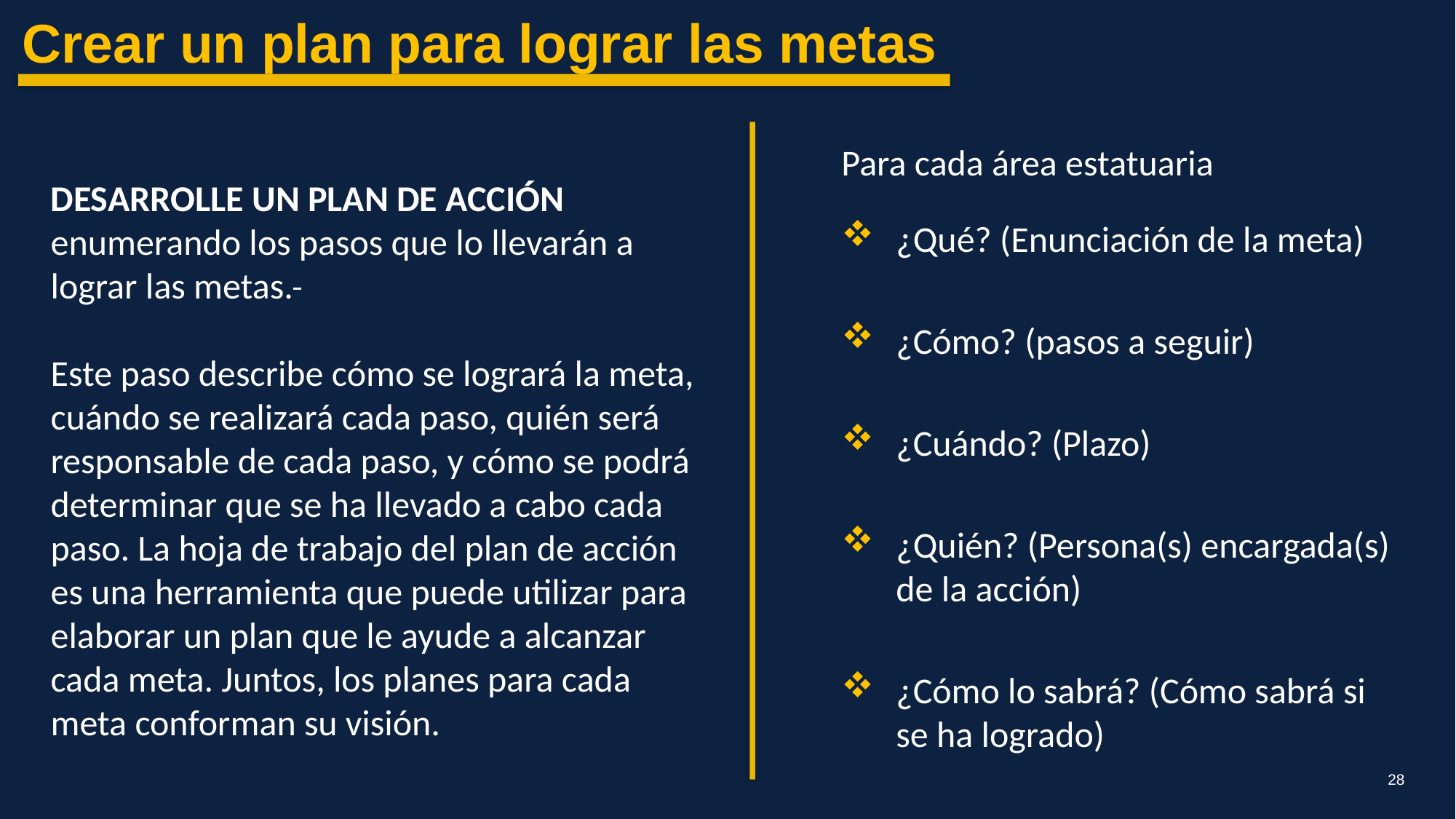

Crear un plan para lograr las metas

Para cada área estatuaria

¿Qué? (Enunciación de la meta)

¿Cómo? (pasos a seguir)

¿Cuándo? (Plazo)

¿Quién? (Persona(s) encargada(s) de la acción)

¿Cómo lo sabrá? (Cómo sabrá si se ha logrado)

DESARROLLE UN PLAN DE ACCIÓN enumerando los pasos que lo llevarán a lograr las metas.

Este paso describe cómo se logrará la meta, cuándo se realizará cada paso, quién será responsable de cada paso, y cómo se podrá determinar que se ha llevado a cabo cada paso. La hoja de trabajo del plan de acción es una herramienta que puede utilizar para elaborar un plan que le ayude a alcanzar cada meta. Juntos, los planes para cada meta conforman su visión.

28